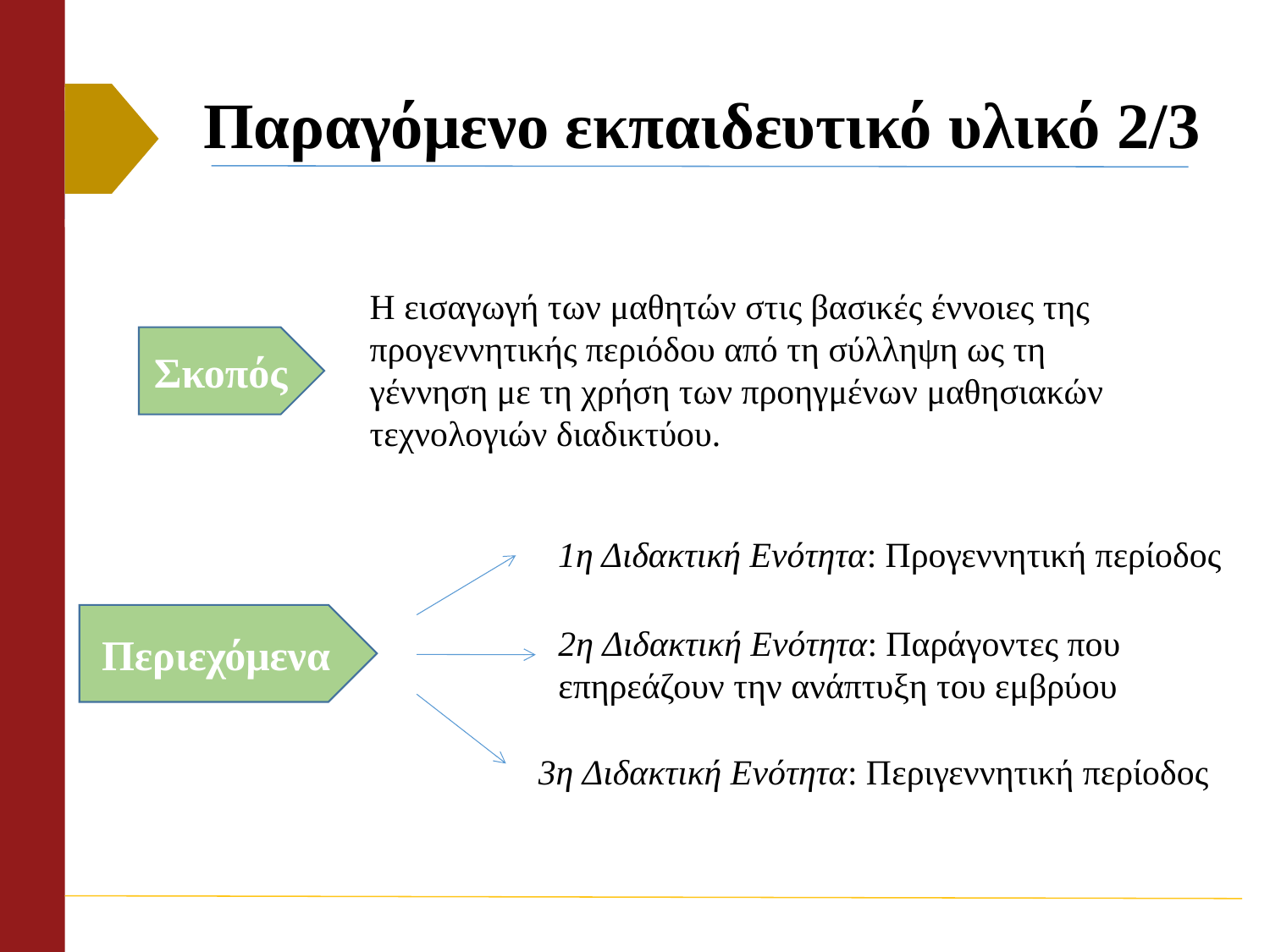

# Παραγόμενο εκπαιδευτικό υλικό 2/3
Η εισαγωγή των μαθητών στις βασικές έννοιες της προγεννητικής περιόδου από τη σύλληψη ως τη γέννηση με τη χρήση των προηγμένων μαθησιακών τεχνολογιών διαδικτύου.
Σκοπός
1η Διδακτική Ενότητα: Προγεννητική περίοδος
Περιεχόμενα
2η Διδακτική Ενότητα: Παράγοντες που επηρεάζουν την ανάπτυξη του εμβρύου
3η Διδακτική Ενότητα: Περιγεννητική περίοδος